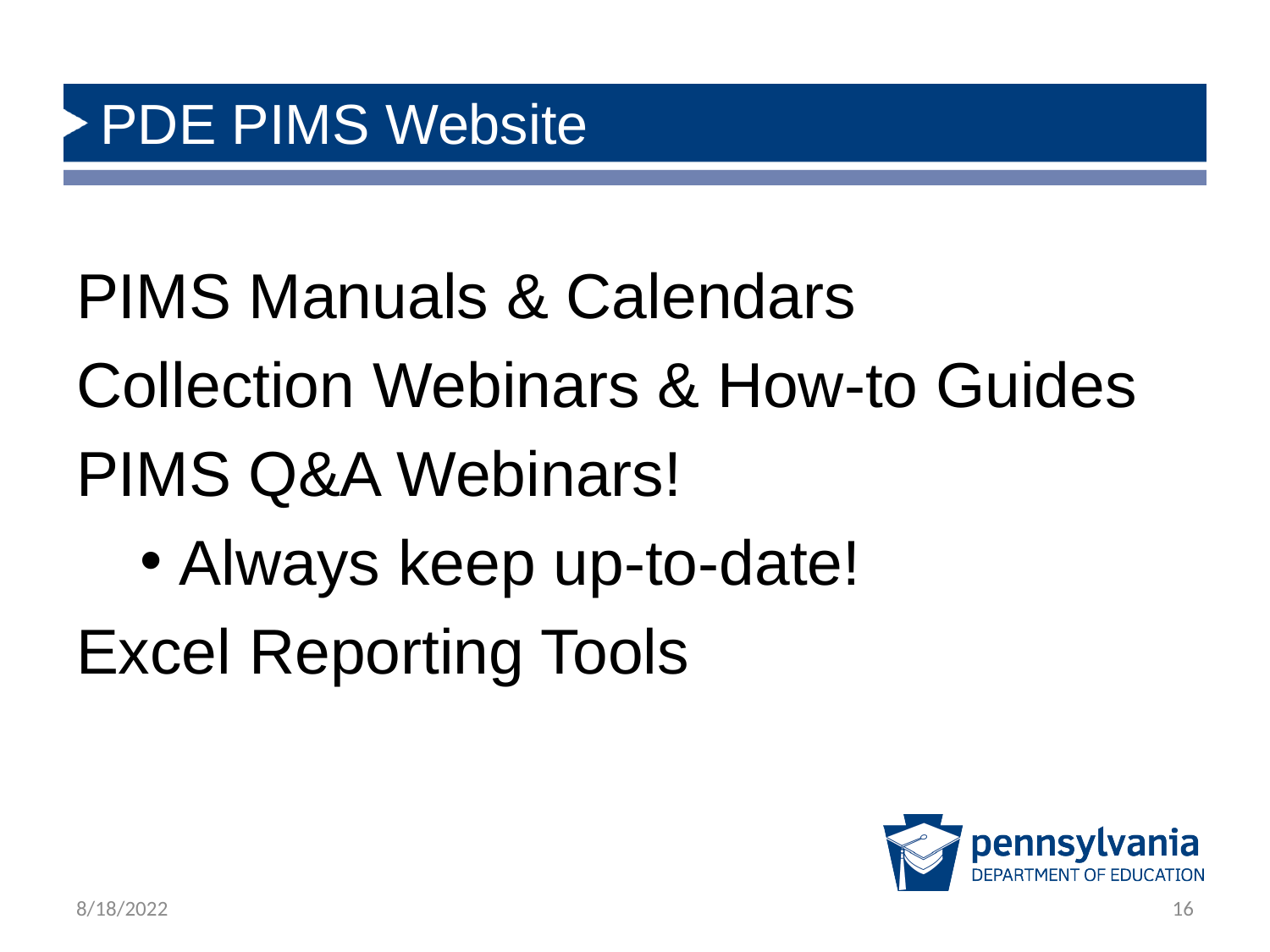

# PDE PIMS Website
PIMS Manuals & Calendars
Collection Webinars & How-to Guides
PIMS Q&A Webinars!
Always keep up-to-date!
Excel Reporting Tools

8/18/2022
16